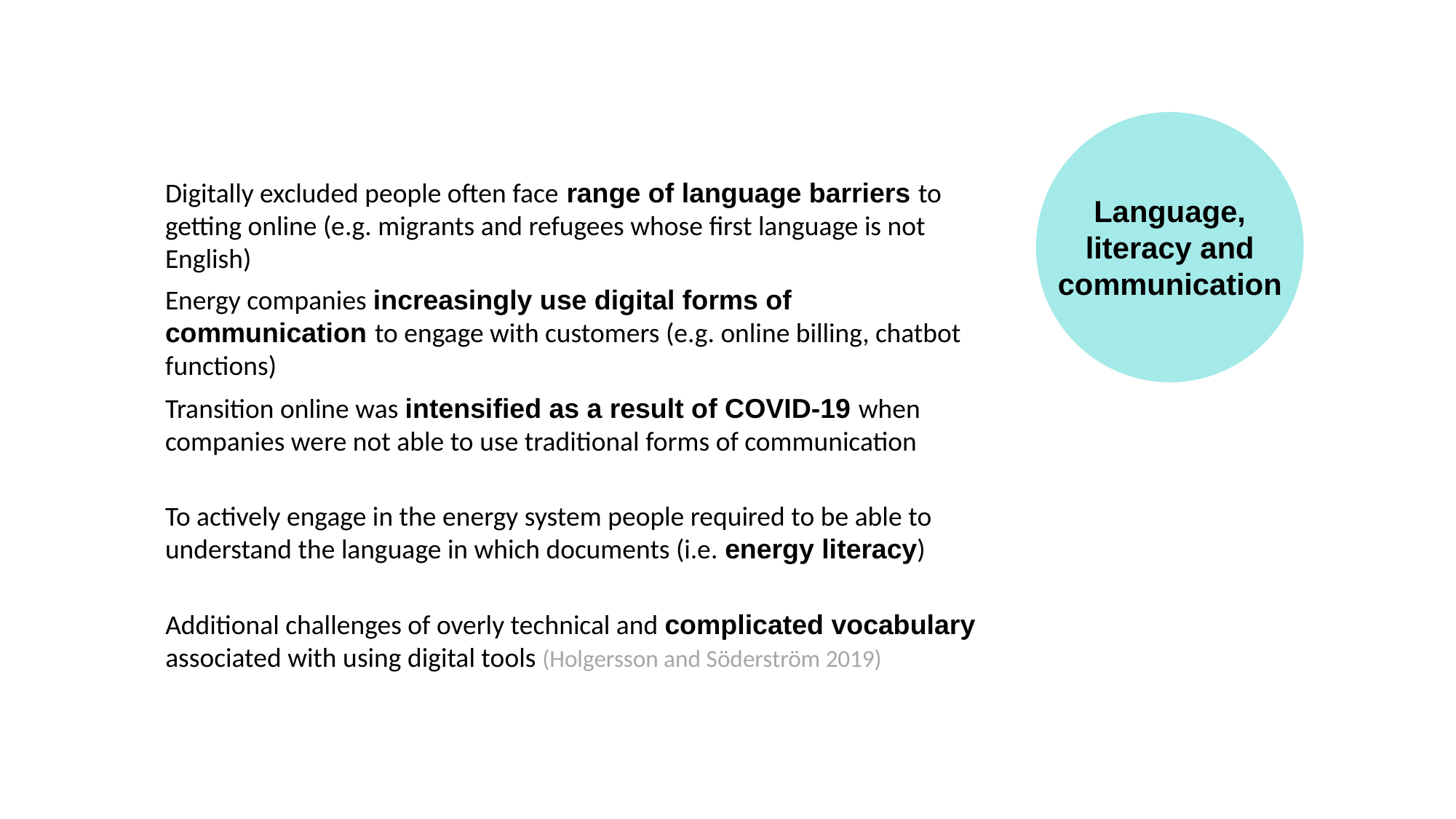

Digitally excluded people often face range of language barriers to getting online (e.g. migrants and refugees whose first language is not English)
Language, literacy and communication
Energy companies increasingly use digital forms of communication to engage with customers (e.g. online billing, chatbot functions)
Transition online was intensified as a result of COVID-19 when companies were not able to use traditional forms of communication
To actively engage in the energy system people required to be able to understand the language in which documents (i.e. energy literacy)
Additional challenges of overly technical and complicated vocabulary associated with using digital tools (Holgersson and Söderström 2019)